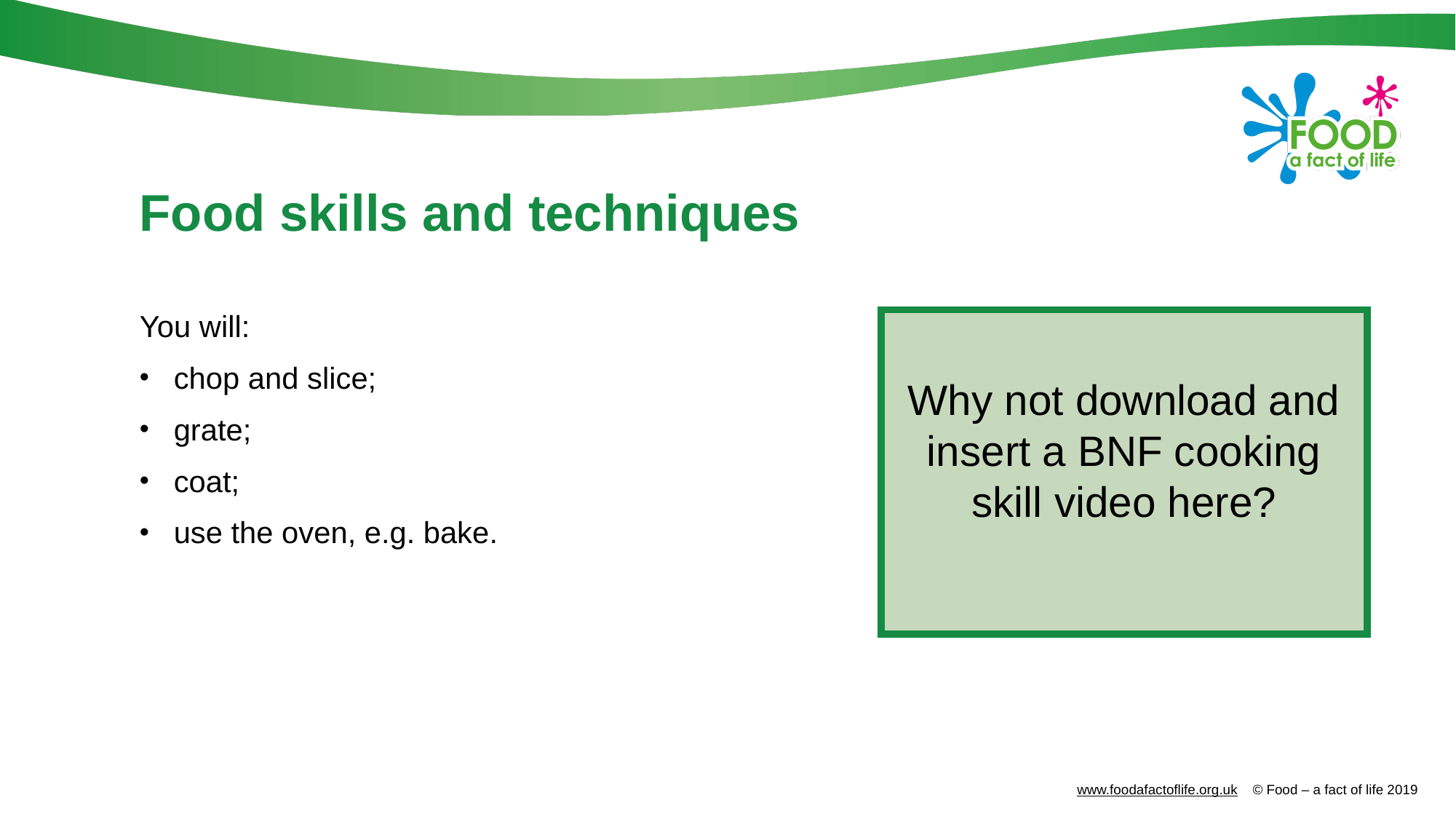

# Food skills and techniques
You will:
chop and slice;
grate;
coat;
use the oven, e.g. bake.

Why not download and insert a BNF cooking skill video here?